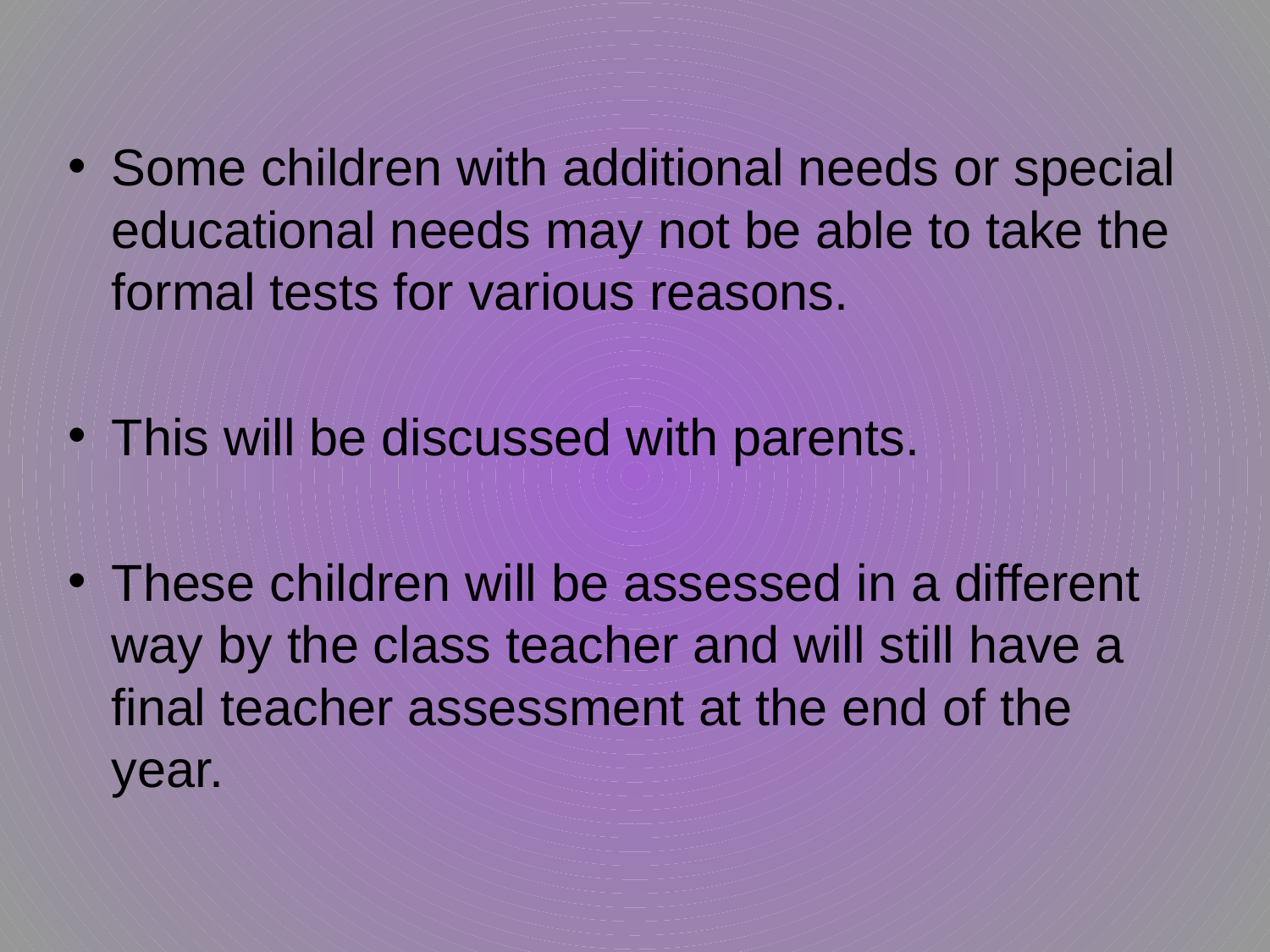

Some children with additional needs or special educational needs may not be able to take the formal tests for various reasons.

This will be discussed with parents.

These children will be assessed in a different way by the class teacher and will still have a final teacher assessment at the end of the year.